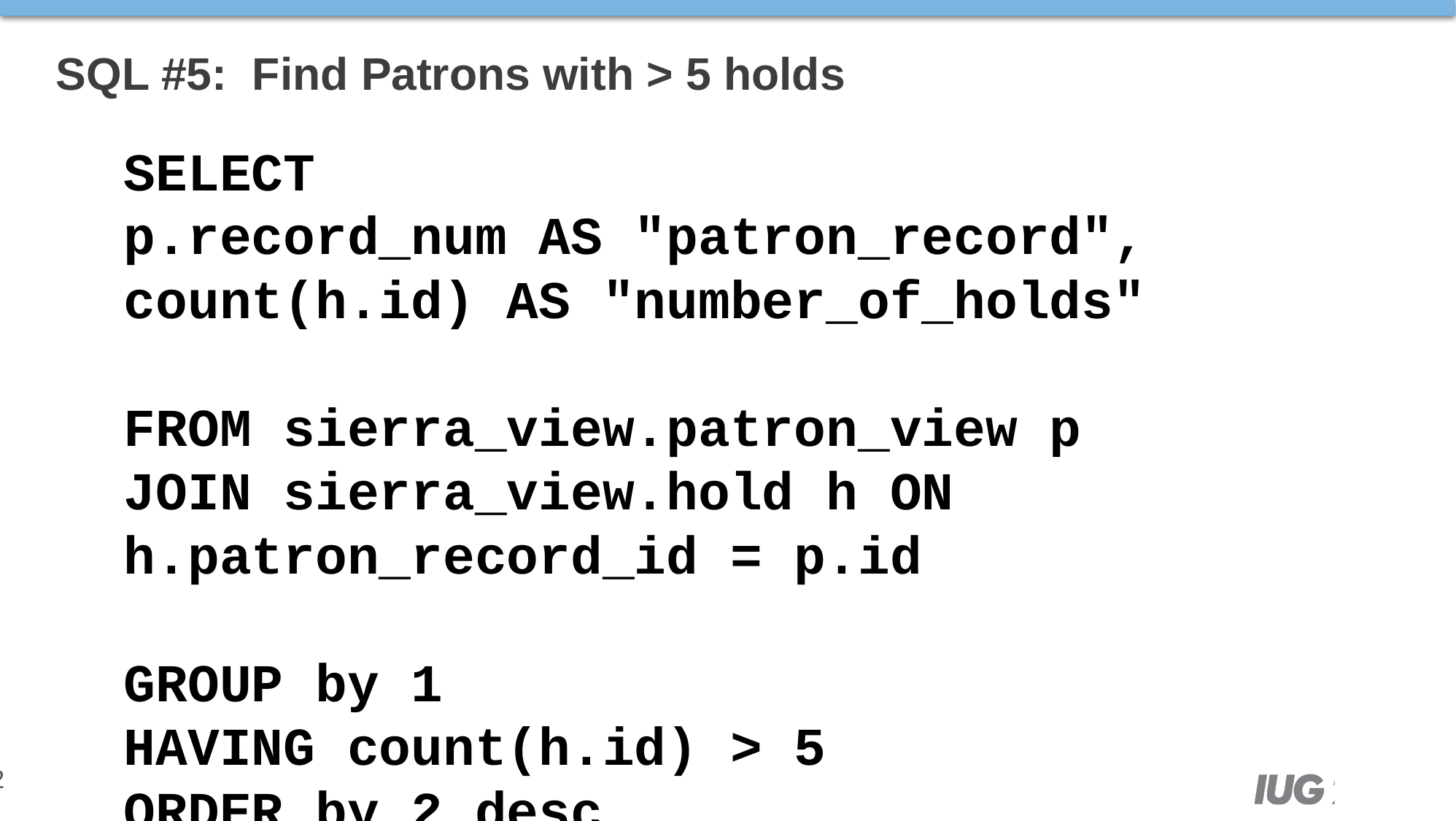

# SQL #5:  Find Patrons with > 5 holds
SELECT
p.record_num AS "patron_record",
count(h.id) AS "number_of_holds"
FROM sierra_view.patron_view p
JOIN sierra_view.hold h ON h.patron_record_id = p.id
GROUP by 1
HAVING count(h.id) > 5
ORDER by 2 desc